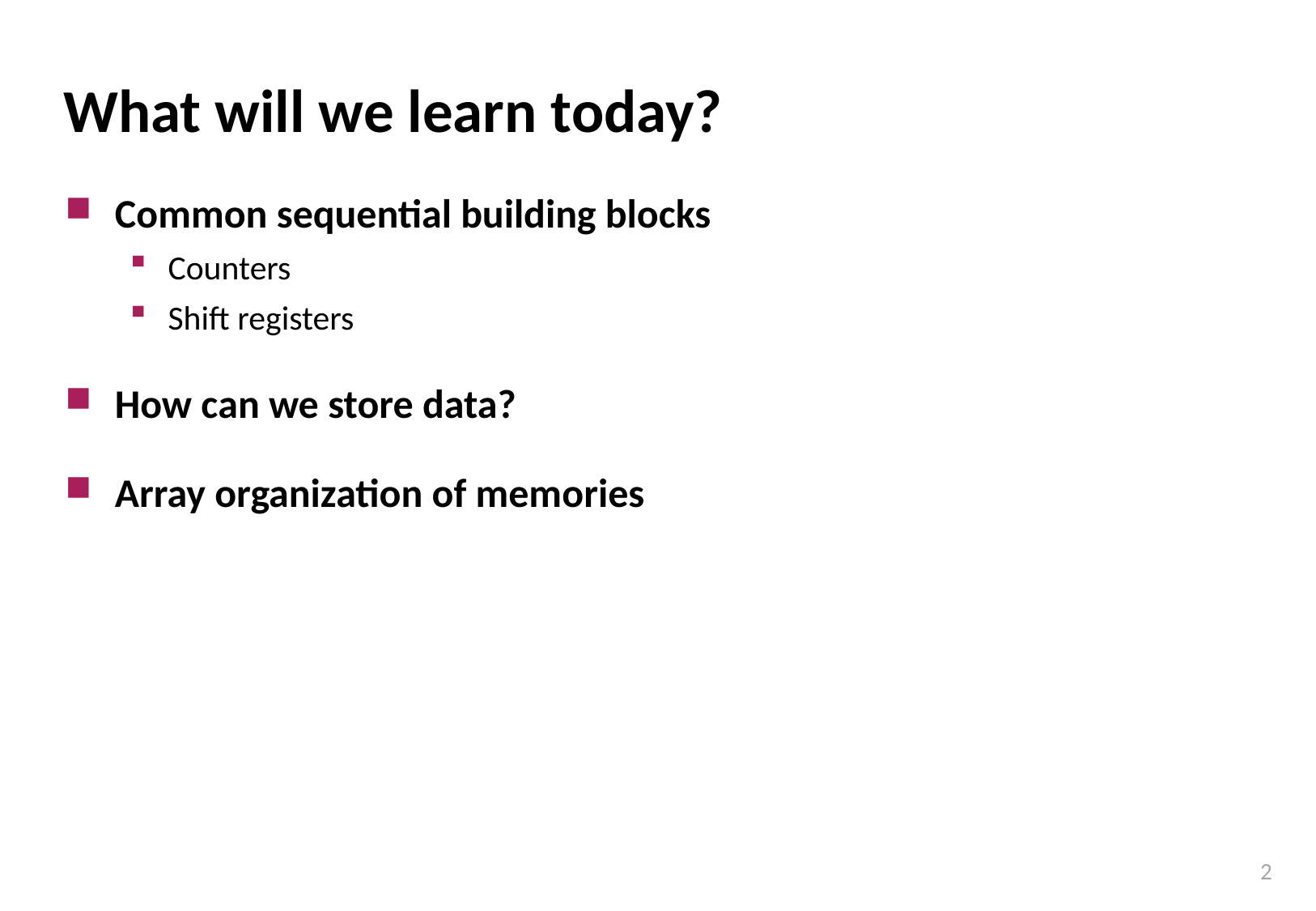

# What will we learn today?
Common sequential building blocks
Counters
Shift registers
How can we store data?
Array organization of memories